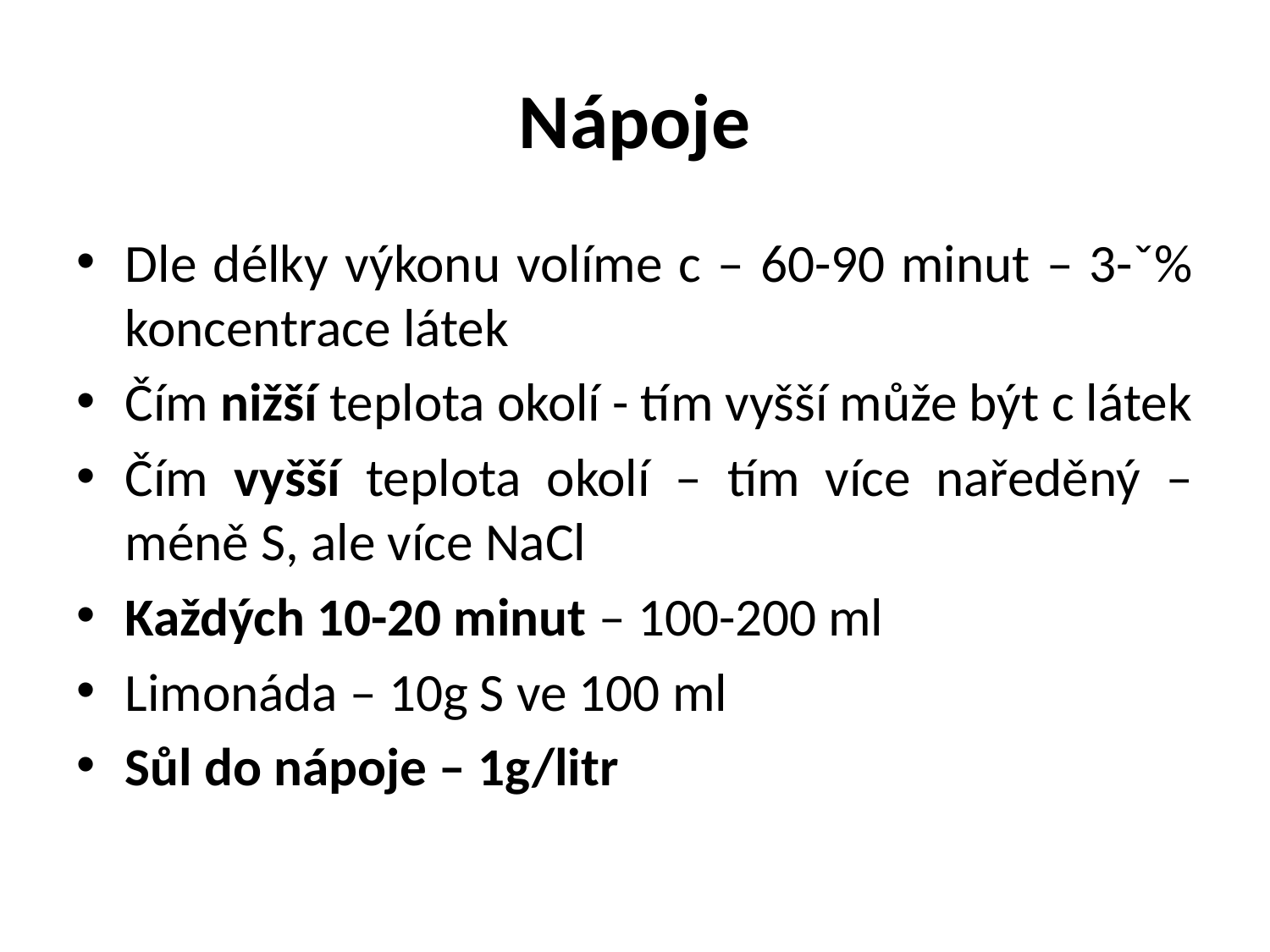

# Nápoje
Dle délky výkonu volíme c – 60-90 minut – 3-ˇ% koncentrace látek
Čím nižší teplota okolí - tím vyšší může být c látek
Čím vyšší teplota okolí – tím více naředěný – méně S, ale více NaCl
Každých 10-20 minut – 100-200 ml
Limonáda – 10g S ve 100 ml
Sůl do nápoje – 1g/litr